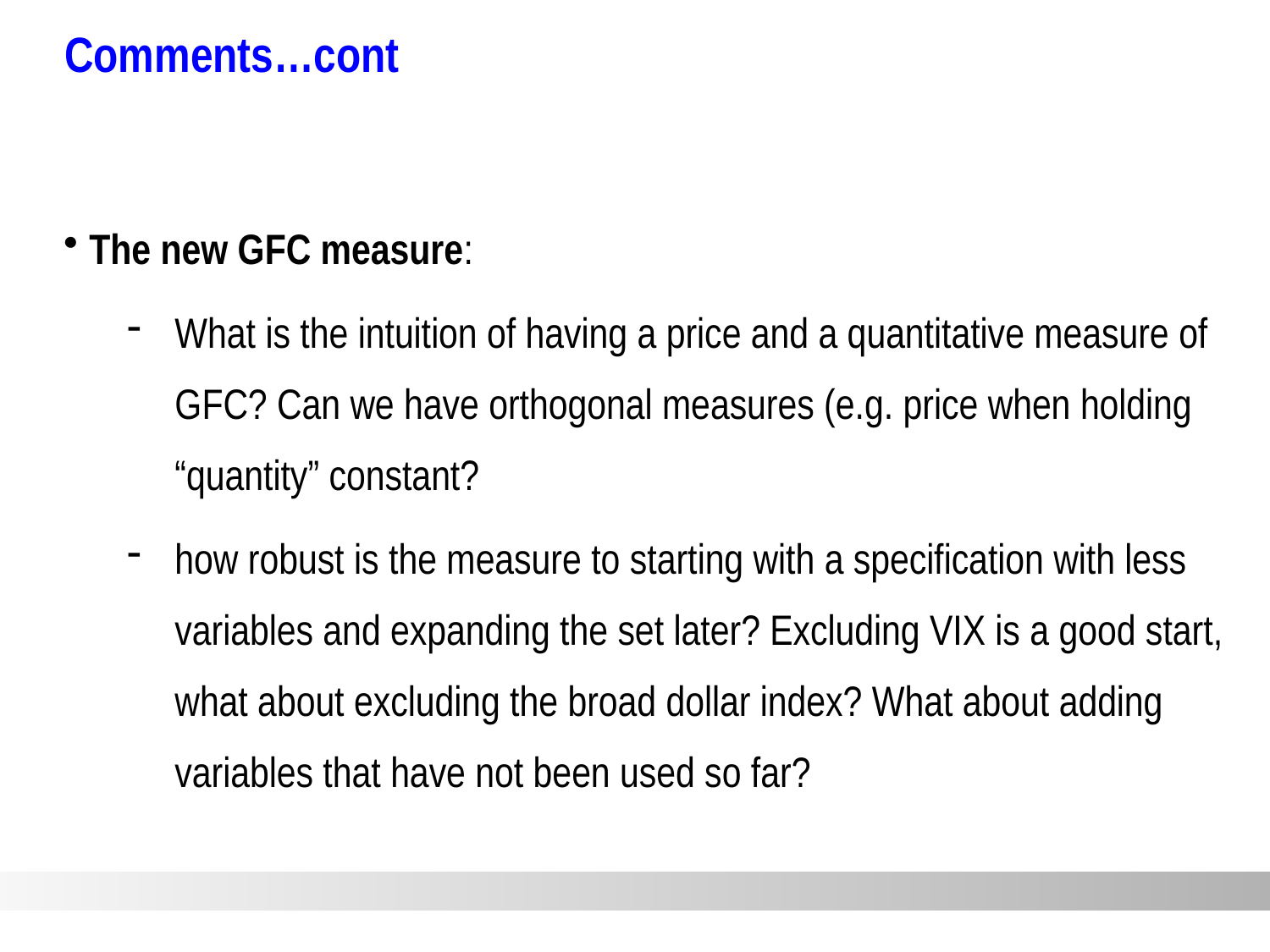

Comments…cont
#
 The new GFC measure:
What is the intuition of having a price and a quantitative measure of GFC? Can we have orthogonal measures (e.g. price when holding “quantity” constant?
how robust is the measure to starting with a specification with less variables and expanding the set later? Excluding VIX is a good start, what about excluding the broad dollar index? What about adding variables that have not been used so far?